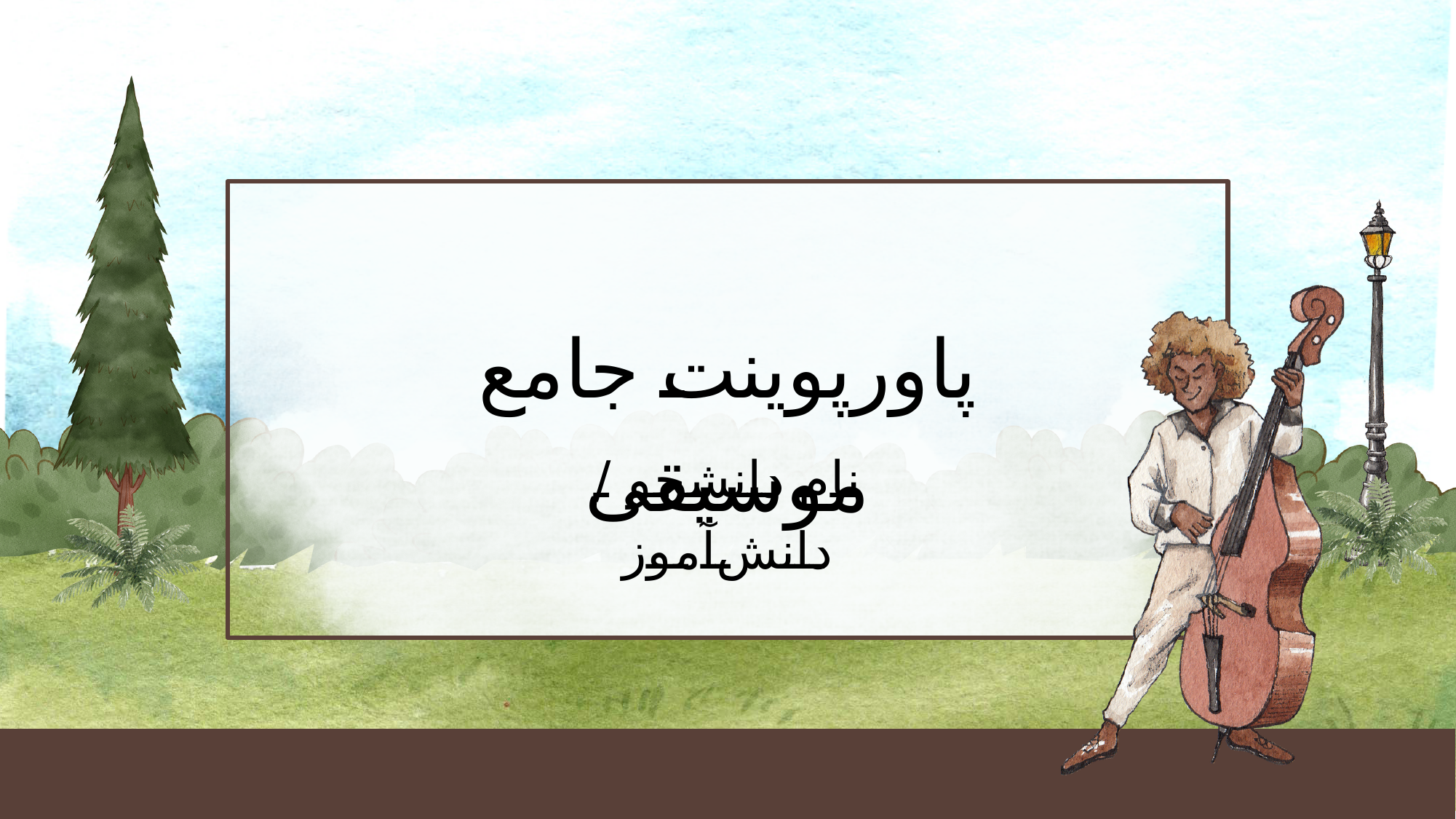

پاورپوینت جامع موسیقی

نام دانشجو / دانش‌آموز